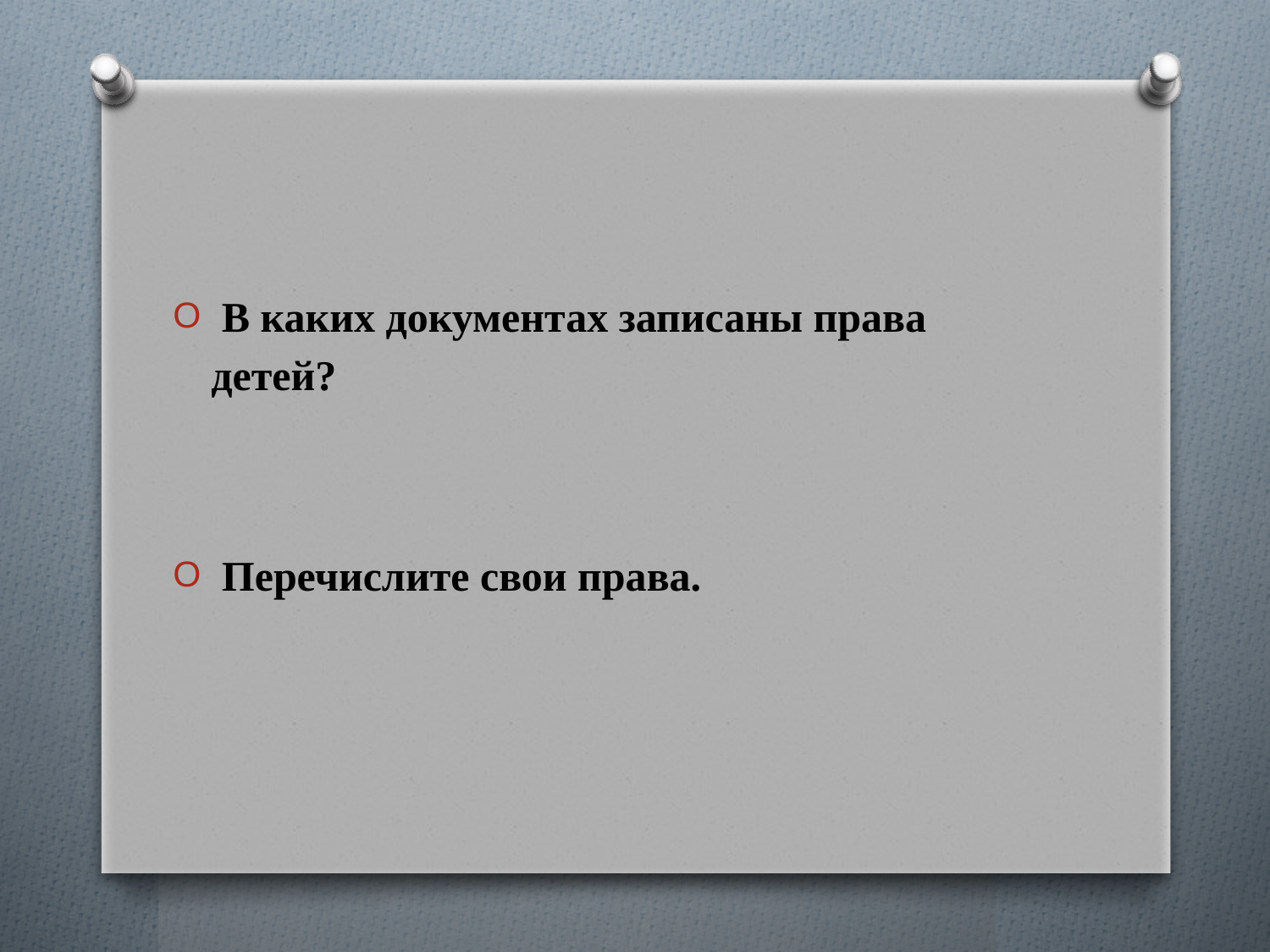

В каких документах записаны права детей?

 Перечислите свои права.